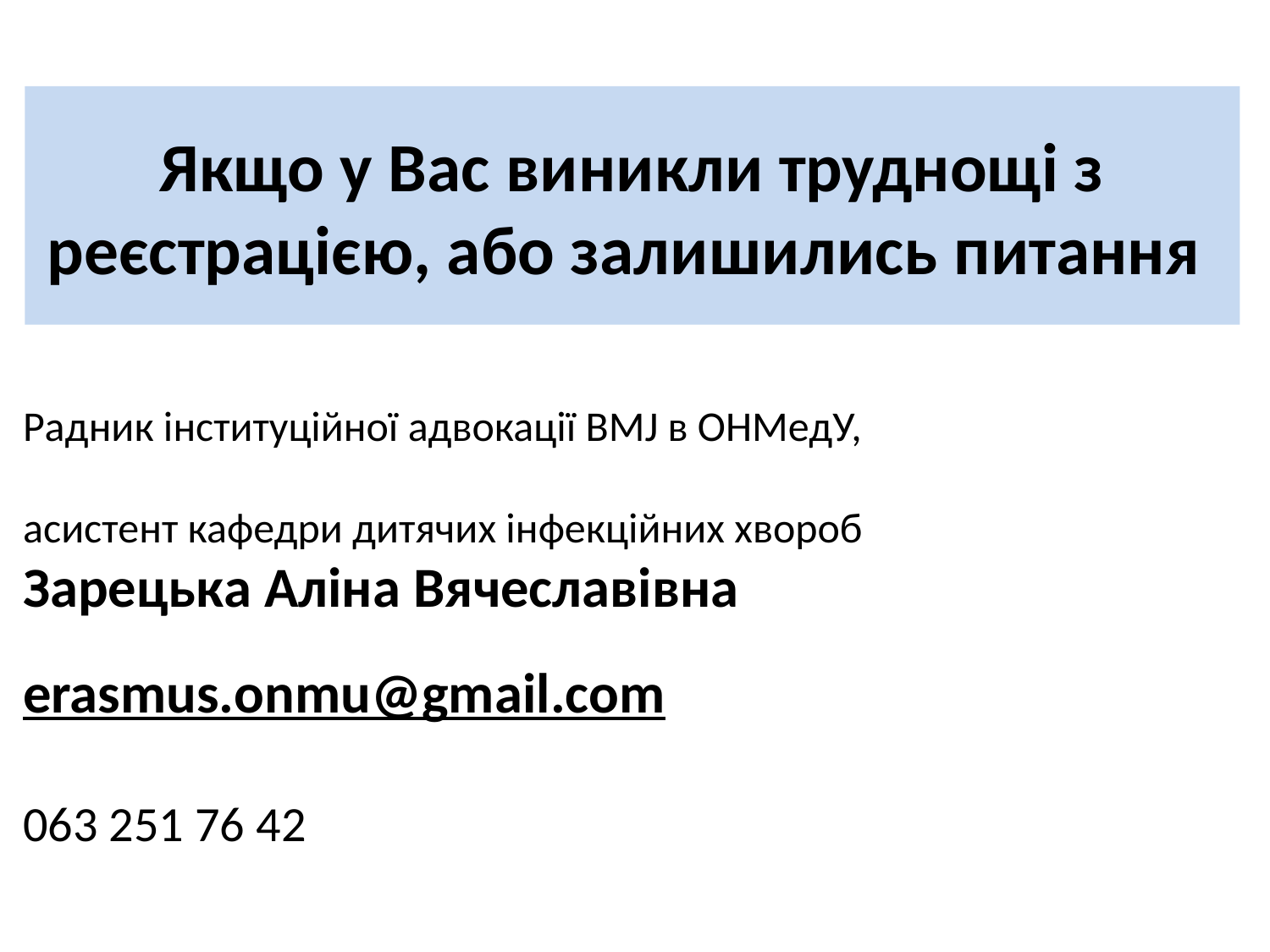

# Якщо у Вас виникли труднощі з реєстрацією, або залишились питання
Радник інституційної адвокації ВMJ в ОНМедУ,

асистент кафедри дитячих інфекційних хвороб
Зарецька Аліна Вячеславівна

erasmus.onmu@gmail.com

063 251 76 42